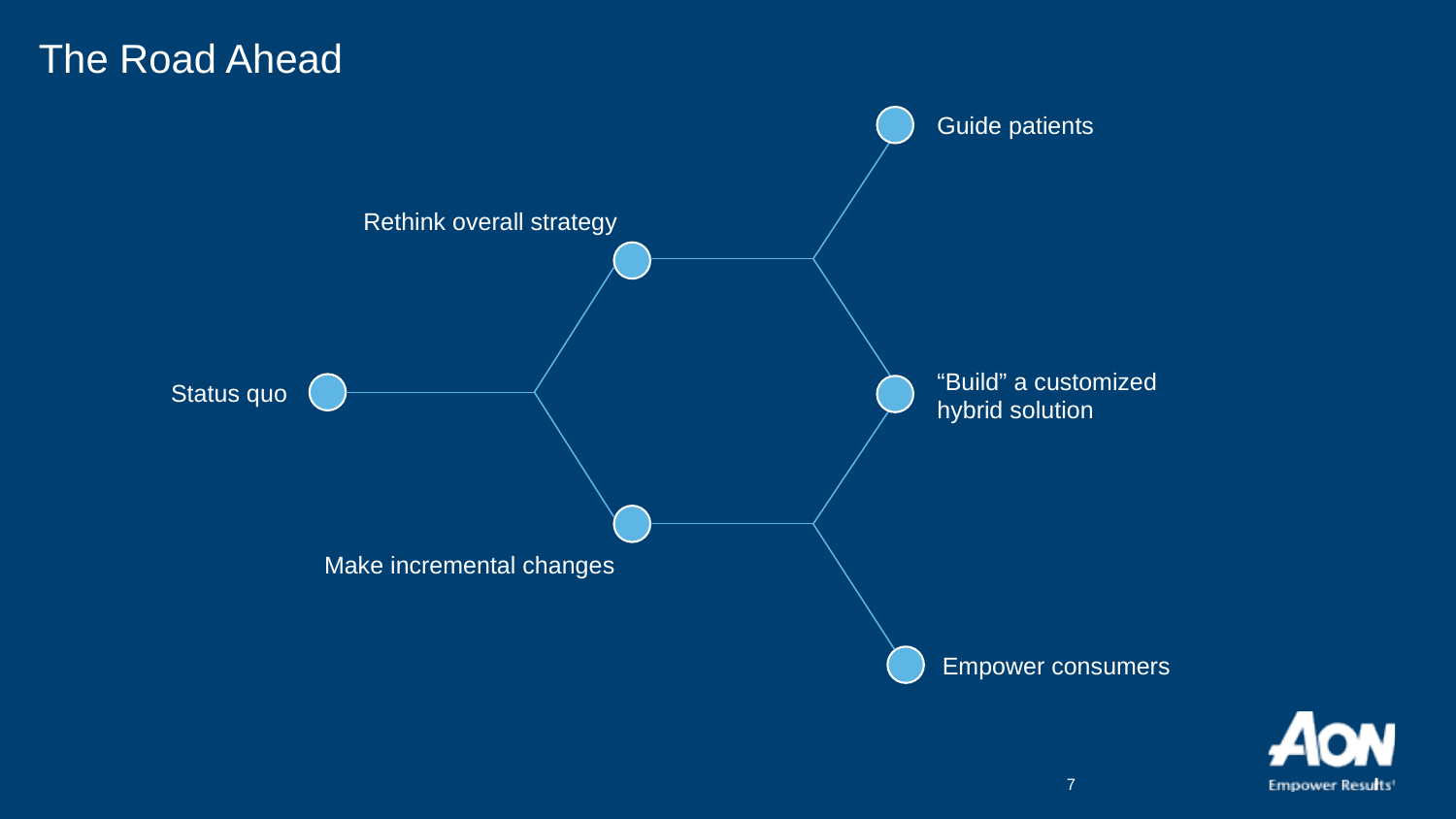

Title
The Road Ahead
Guide patients

Rethink overall strategy
Status quo
“Build” a customized
hybrid solution
Make incremental changes
Empower consumers